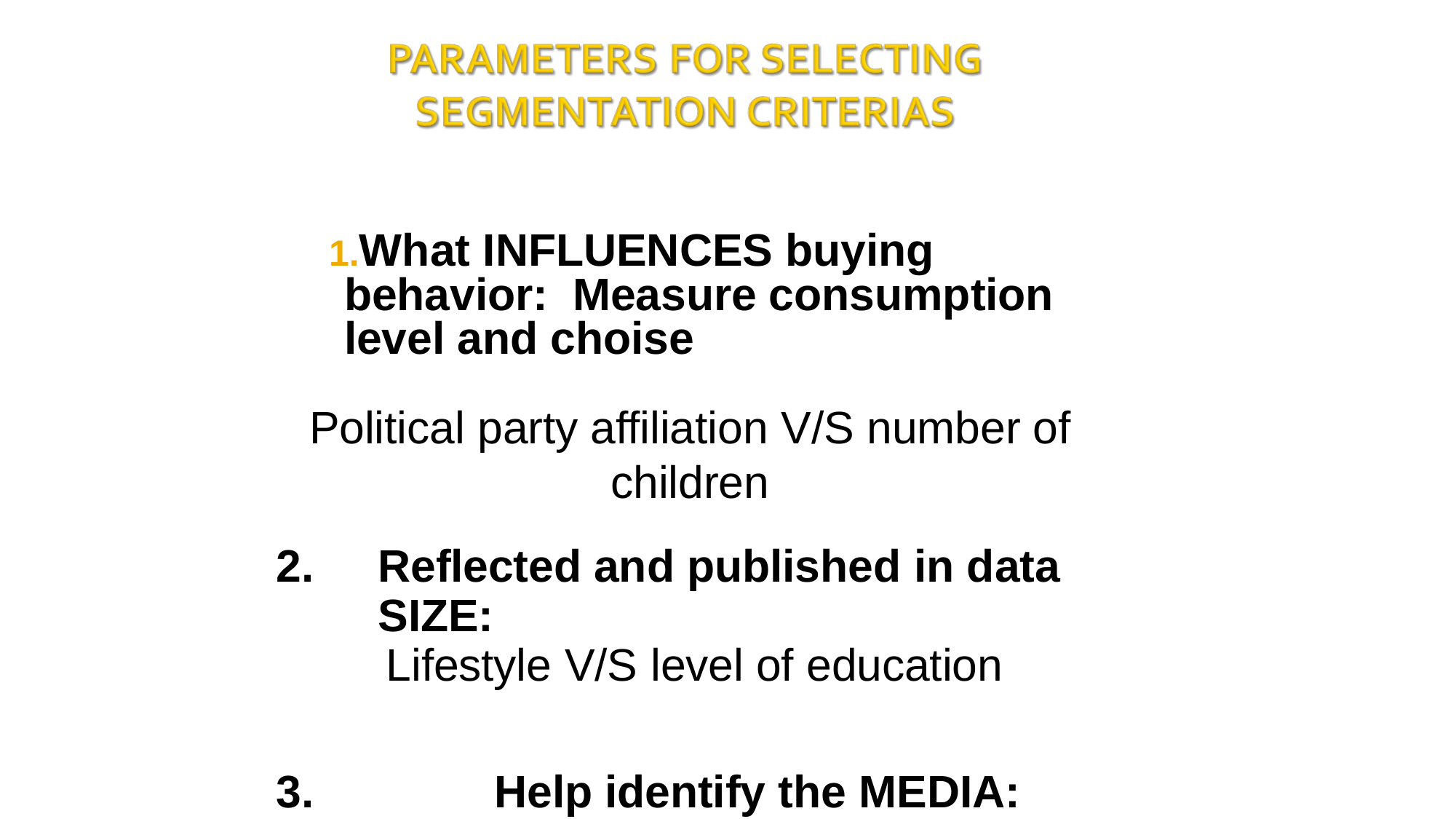

What INFLUENCES buying behavior:  Measure consumption level and choise
Political party affiliation V/S number of children
Reflected and published in data SIZE:
Lifestyle V/S level of education

Help identify the MEDIA:
Teenagers V/S social class